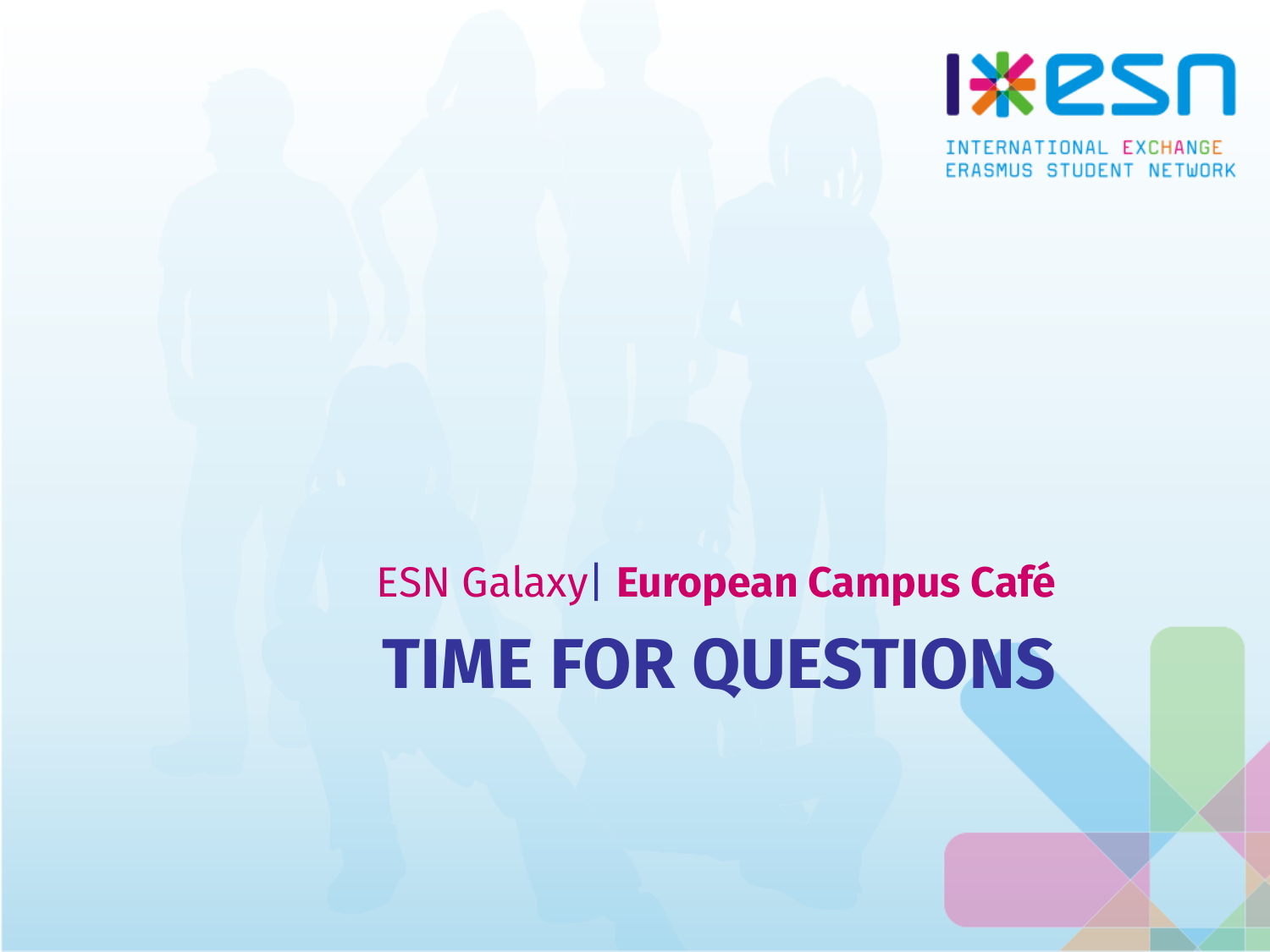

ESN Galaxy| European Campus Café
# TIME FOR QUESTIONS